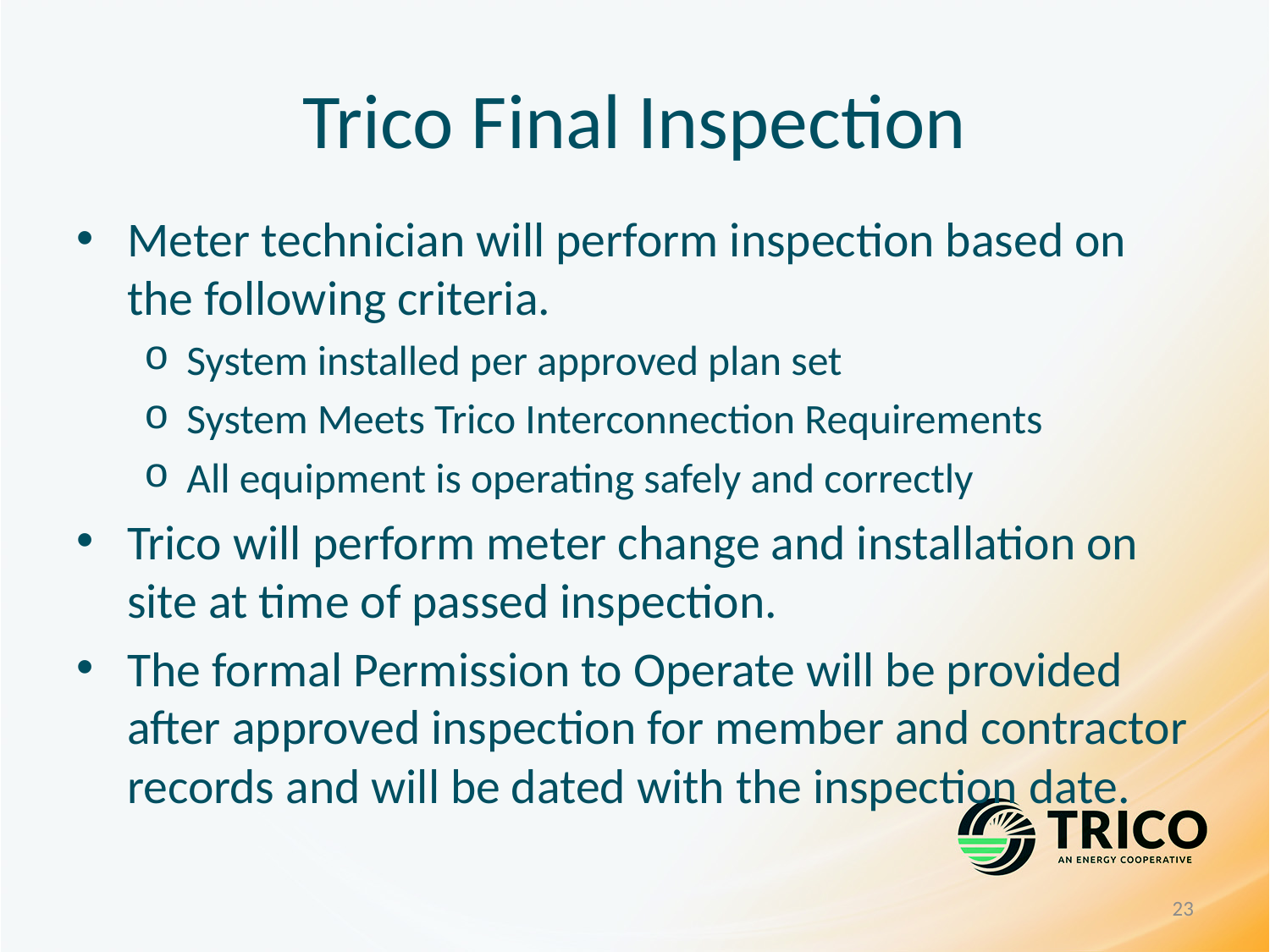

# Trico Final Inspection
Meter technician will perform inspection based on the following criteria.
System installed per approved plan set
System Meets Trico Interconnection Requirements
All equipment is operating safely and correctly
Trico will perform meter change and installation on site at time of passed inspection.
The formal Permission to Operate will be provided after approved inspection for member and contractor records and will be dated with the inspection date.

23